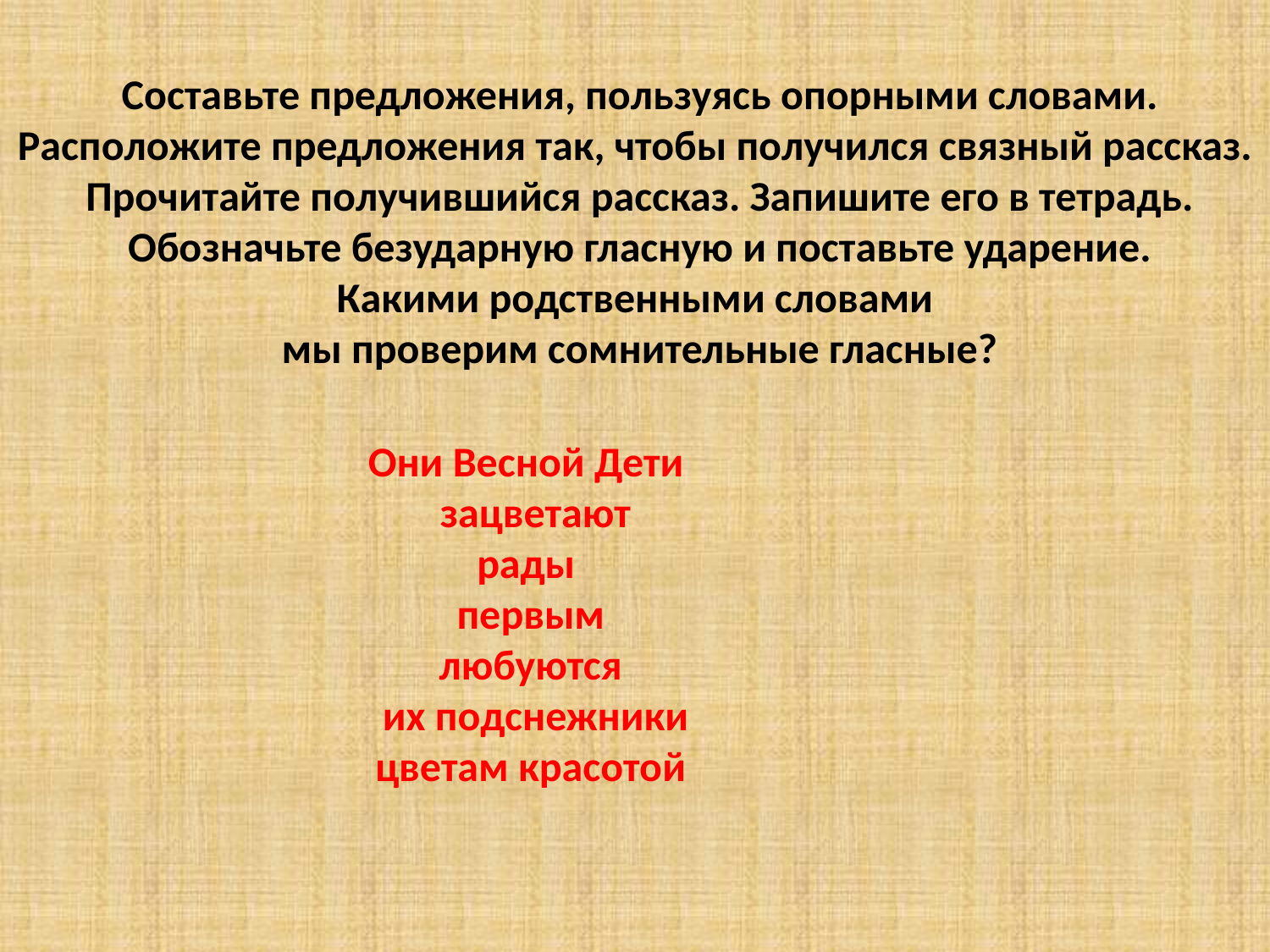

Составьте предложения, пользуясь опорными словами.
Расположите предложения так, чтобы получился связный рассказ.
Прочитайте получившийся рассказ. Запишите его в тетрадь.
Обозначьте безударную гласную и поставьте ударение.
Какими родственными словами
мы проверим сомнительные гласные?
Они Весной Дети
 зацветают
рады
первым
любуются
 их подснежники
цветам красотой